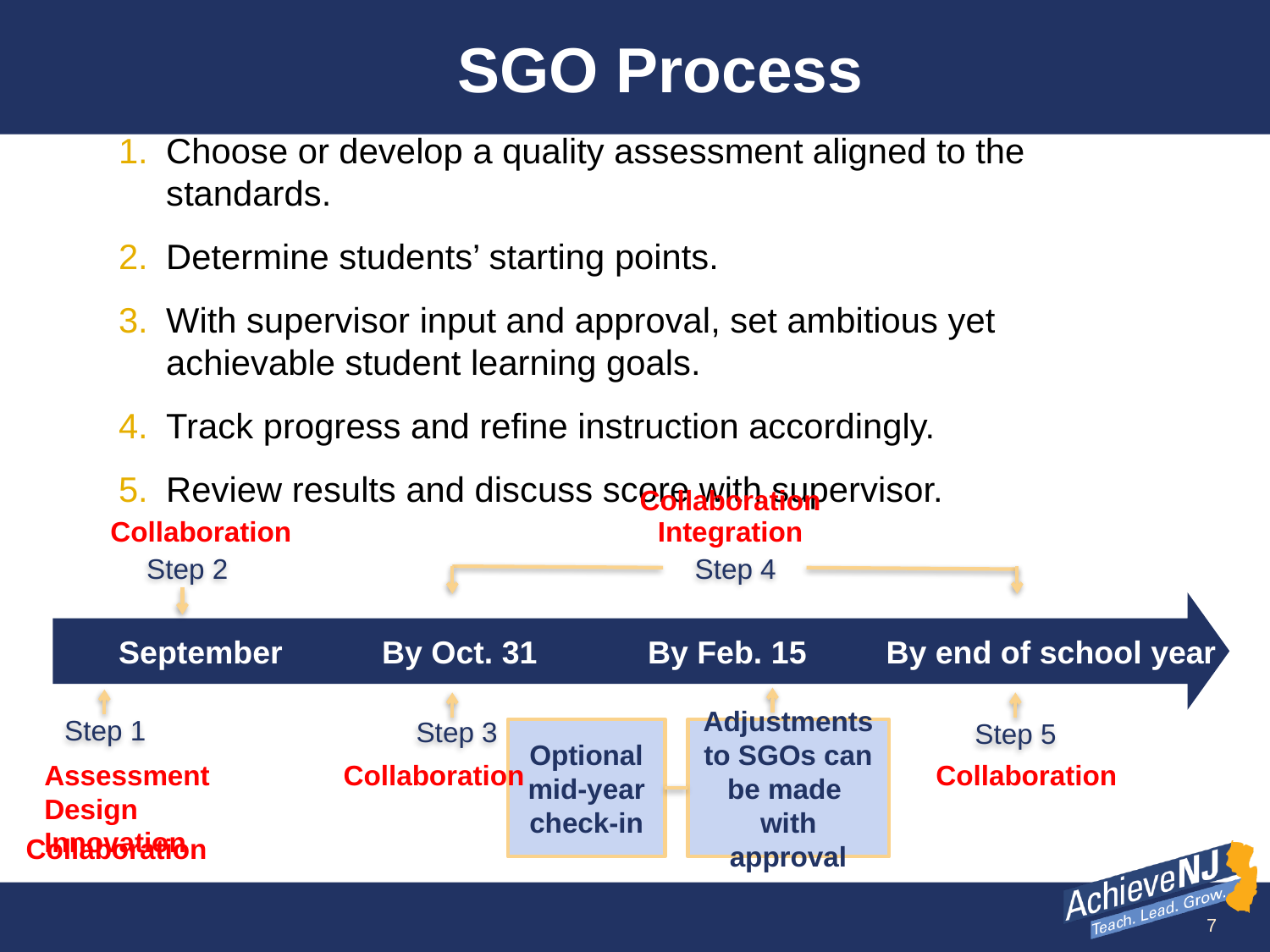

SGO Process

Choose or develop a quality assessment aligned to the standards.
Determine students’ starting points.
With supervisor input and approval, set ambitious yet achievable student learning goals.
Track progress and refine instruction accordingly.
Review results and discuss score with supervisor.

Collaboration
Collaboration
Integration
Step 2
Step 4
      September		By Oct. 31 		    By Feb. 15         By end of school year
Step 1
Step 3
Step 5
Optional mid-year check-in
Adjustments to SGOs can be made
with approval
Assessment Design
Innovation
Collaboration
Collaboration
Collaboration